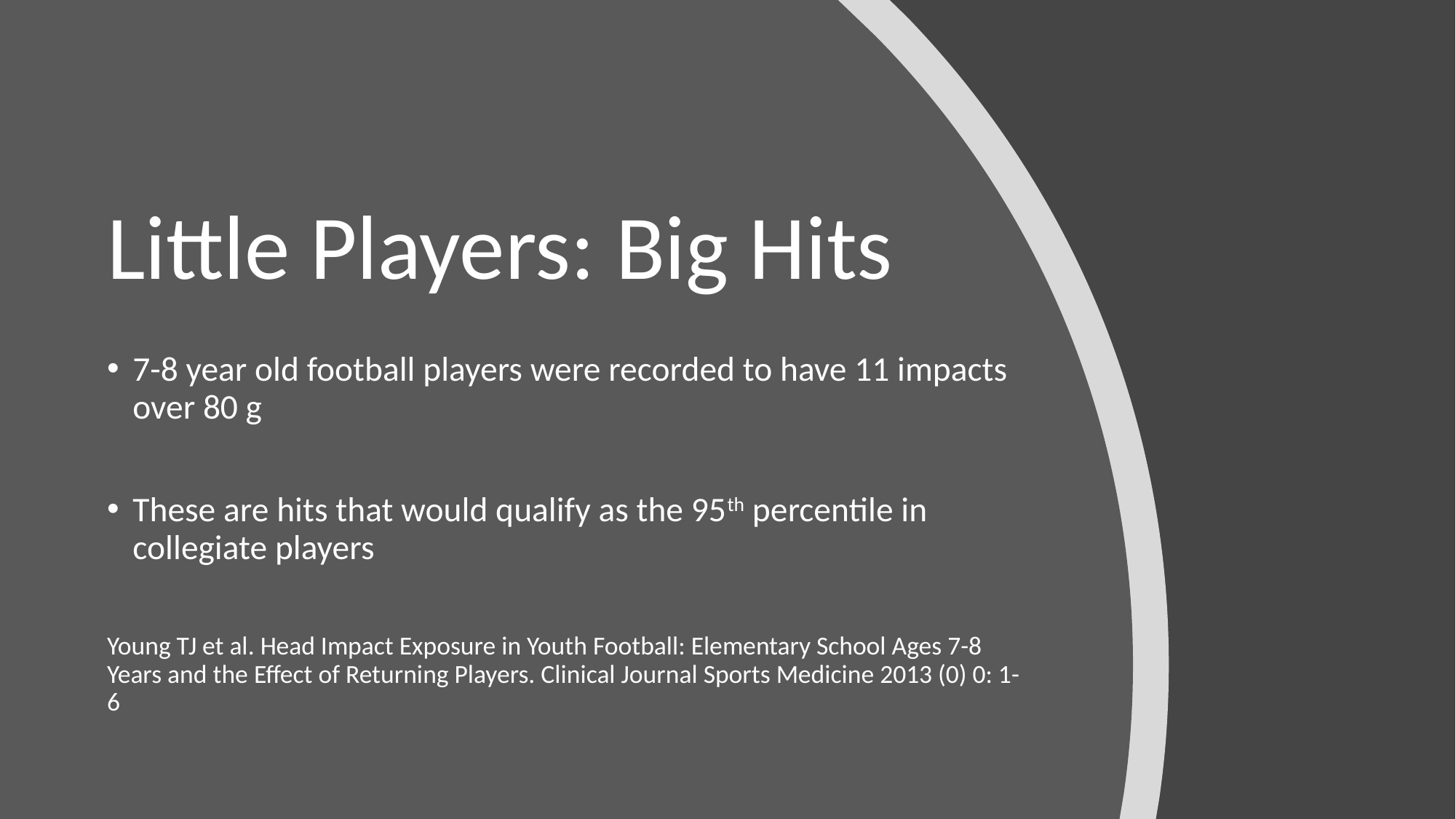

# Little Players: Big Hits
7-8 year old football players were recorded to have 11 impacts over 80 g

These are hits that would qualify as the 95th percentile in collegiate players

Young TJ et al. Head Impact Exposure in Youth Football: Elementary School Ages 7-8 Years and the Effect of Returning Players. Clinical Journal Sports Medicine 2013 (0) 0: 1-6